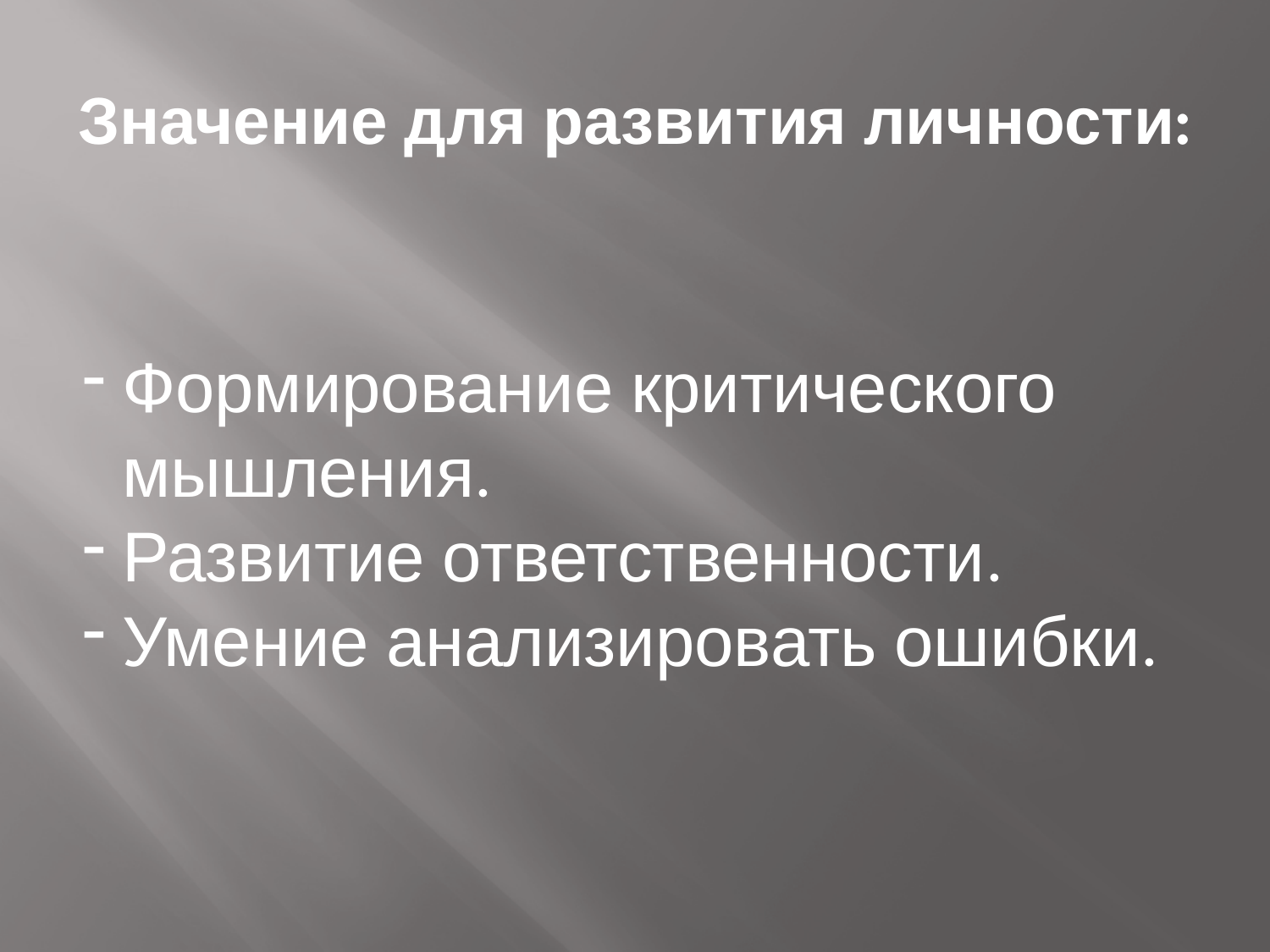

# Значение для развития личности:
Формирование критического мышления.
Развитие ответственности.
Умение анализировать ошибки.